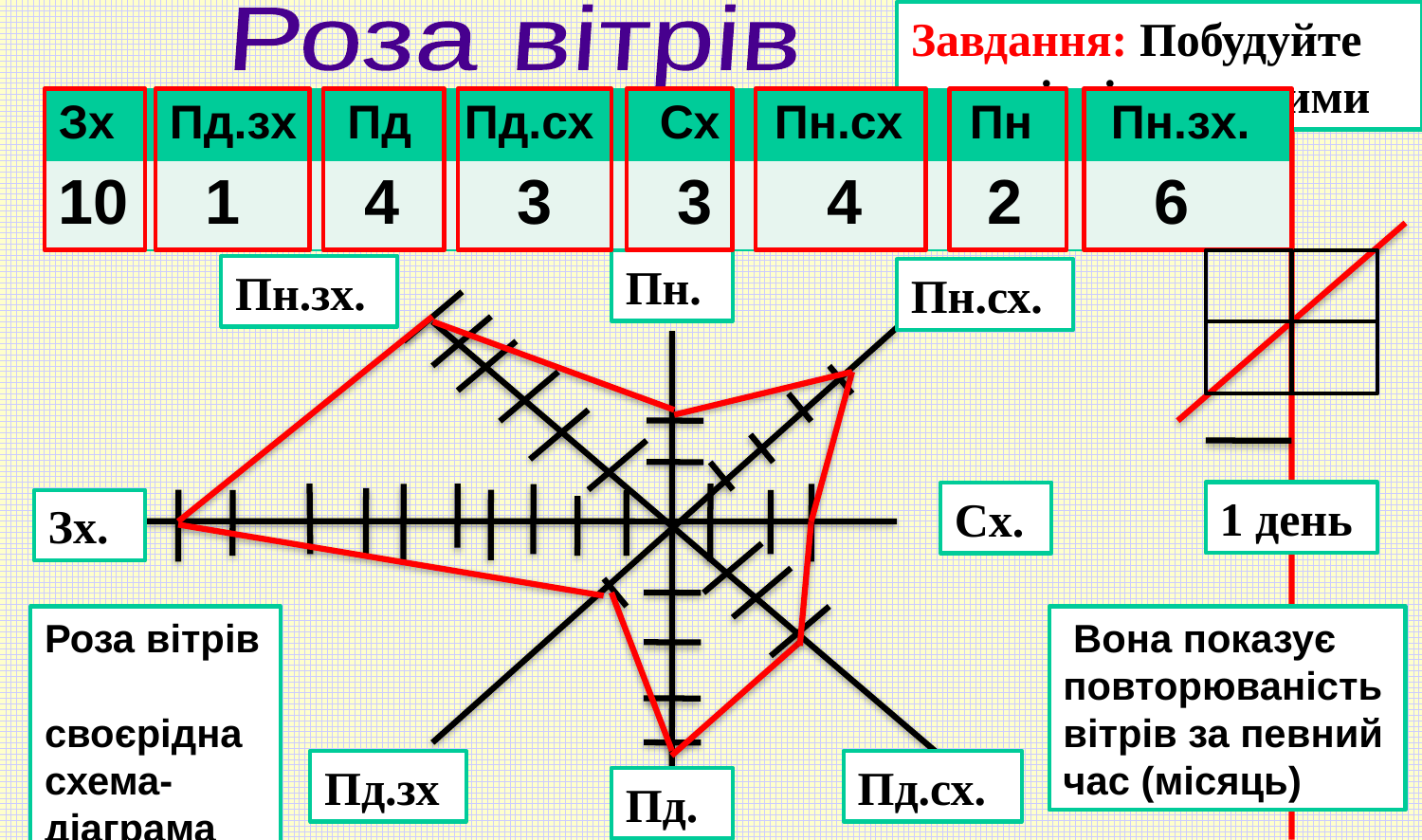

Завдання: Побудуйте розу вітрів за даними
 Роза вітрів
| Зх | Пд.зх | Пд | Пд.сх | Сх | Пн.сх | Пн | Пн.зх. |
| --- | --- | --- | --- | --- | --- | --- | --- |
| 10 | 1 | 4 | 3 | 3 | 4 | 2 | 6 |

Пн.

Пн.зх.
Пн.сх.

1 день
Сх.
Зх.
Роза вітрів
своєрідна схема-діаграма
 Вона показує повторюваність вітрів за певний час (місяць)
Пд.зх
Пд.сх.
Пд.